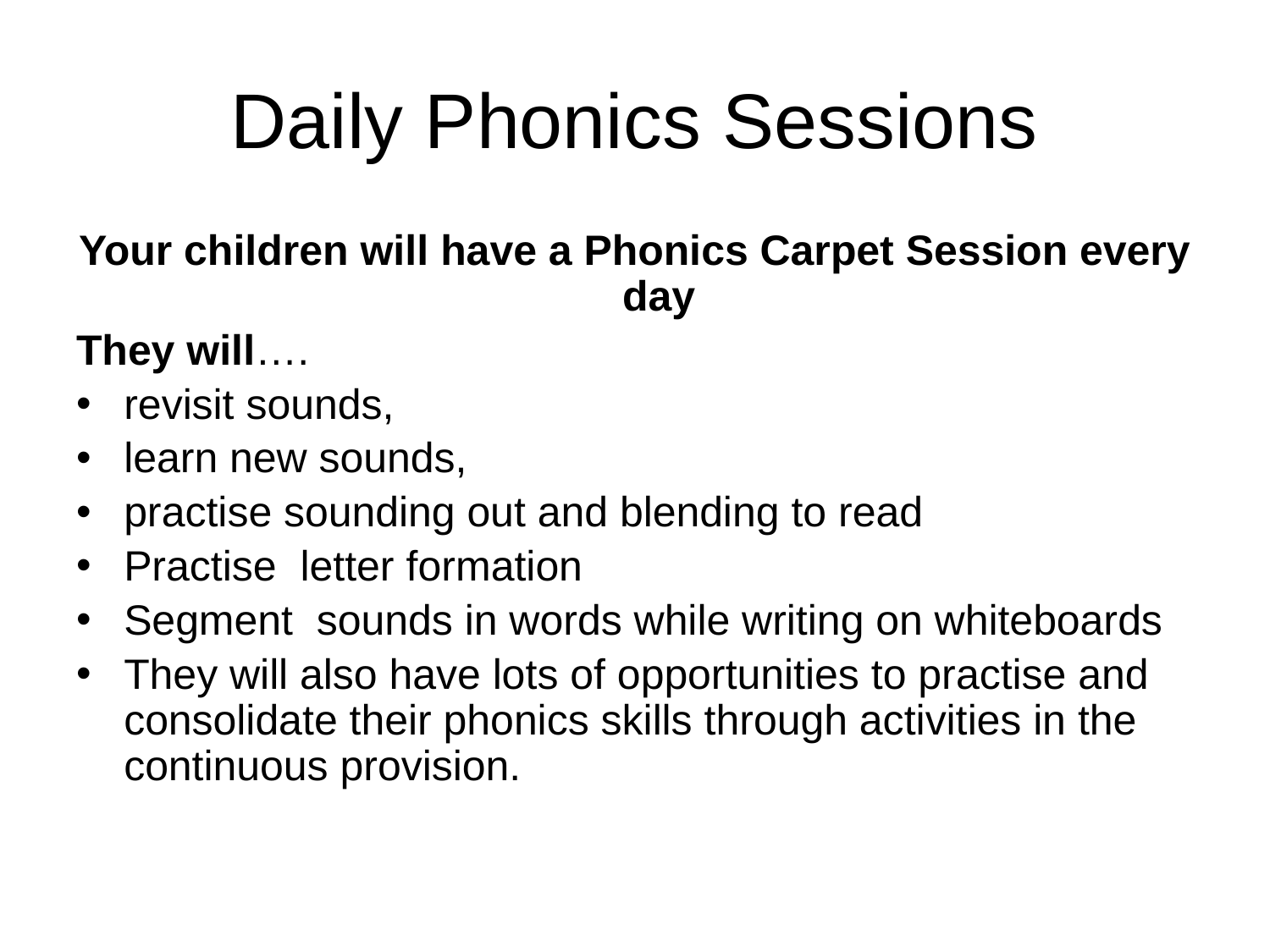

# Daily Phonics Sessions
Your children will have a Phonics Carpet Session every day
They will….
revisit sounds,
learn new sounds,
practise sounding out and blending to read
Practise  letter formation
Segment  sounds in words while writing on whiteboards
They will also have lots of opportunities to practise and consolidate their phonics skills through activities in the continuous provision.